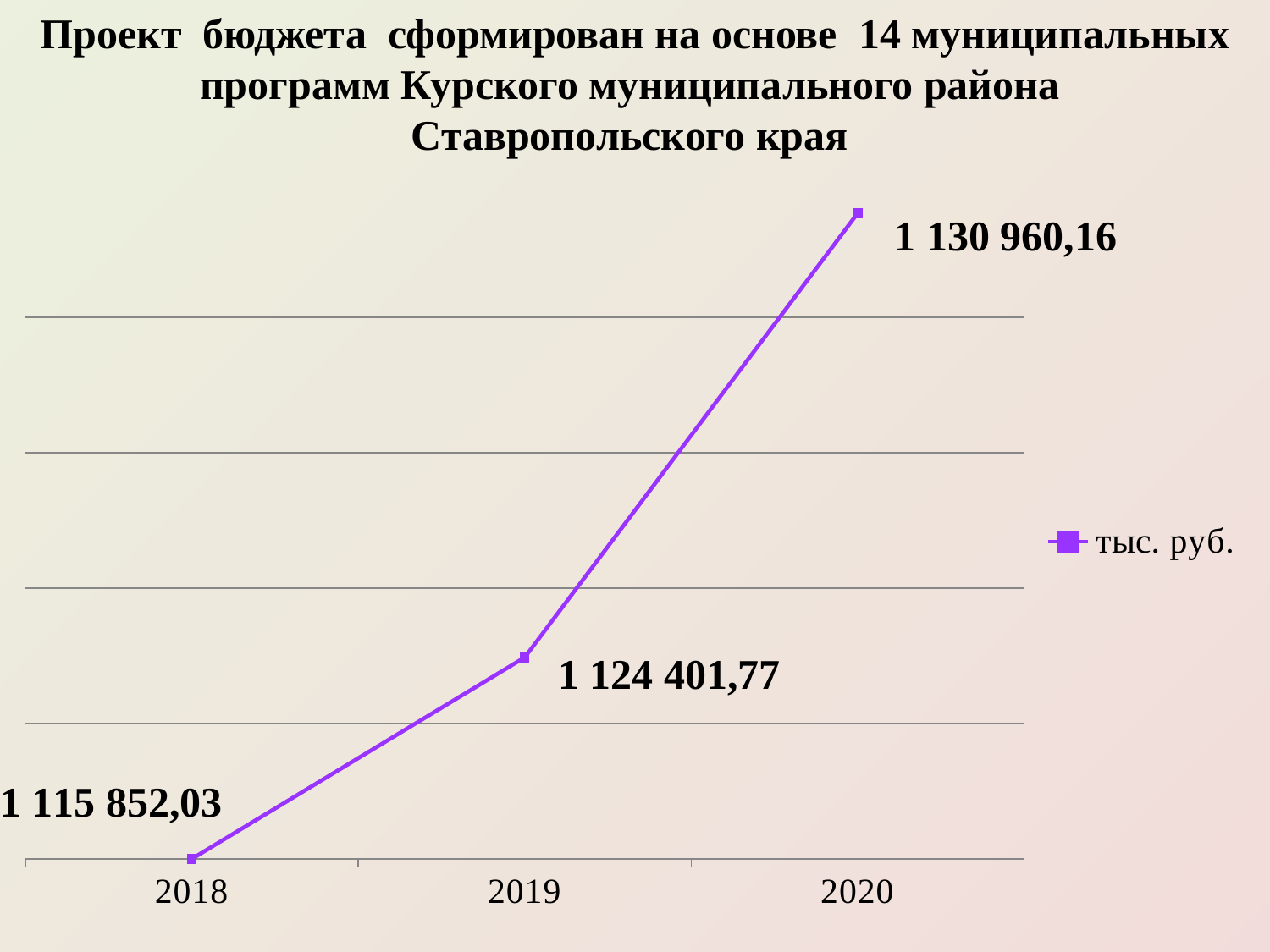

Проект  бюджета  сформирован на основе  14 муниципальных программ Курского муниципального района
Ставропольского края

### Chart

| Category | тыс. руб. |
|---|---|
| 2018 | 1121425.83 |
| 2019 | 1124401.77 |
| 2020 | 1130960.1600000008 |